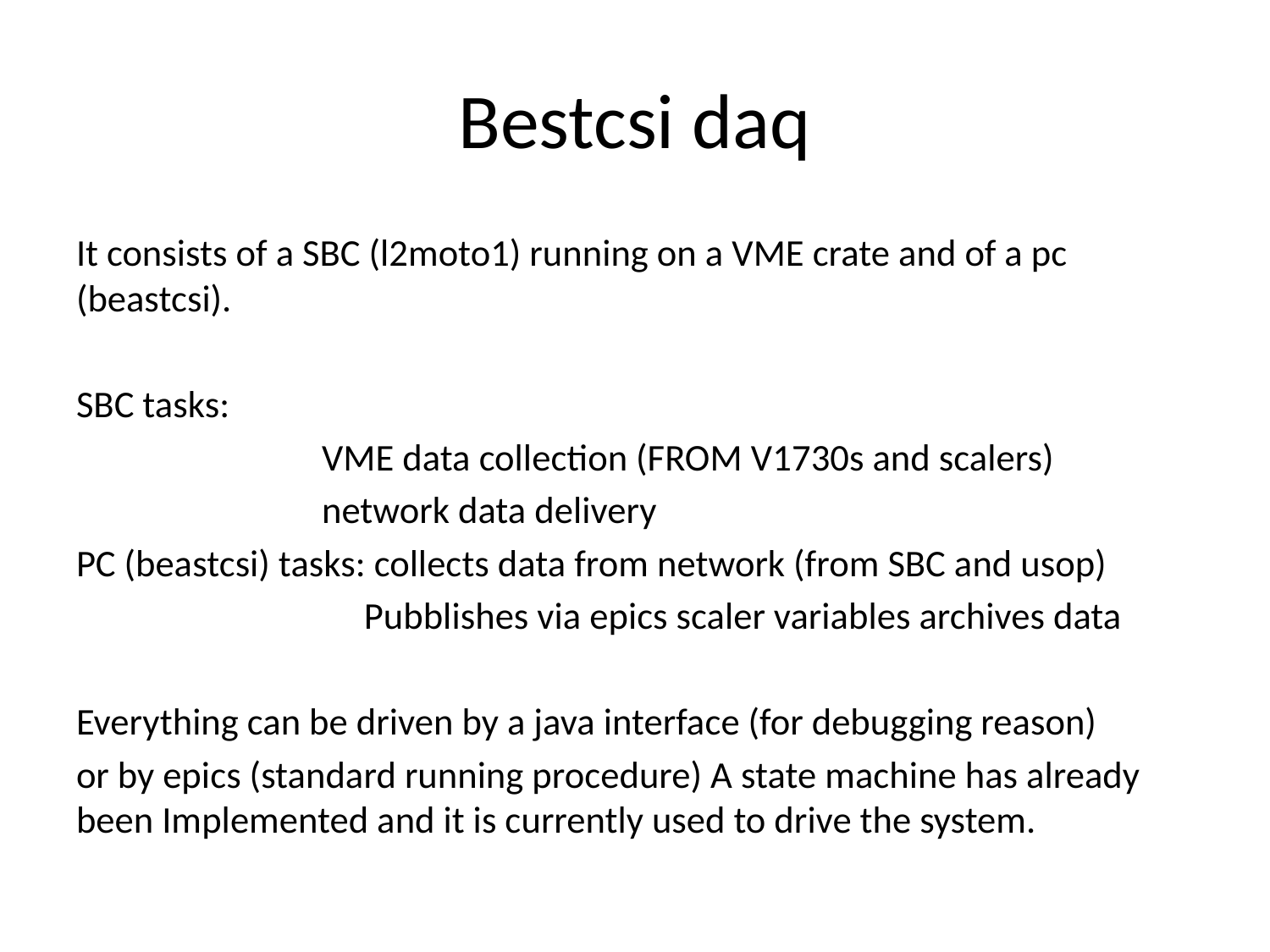

# Bestcsi daq
It consists of a SBC (l2moto1) running on a VME crate and of a pc (beastcsi).

SBC tasks:
                             VME data collection (FROM V1730s and scalers)
                             network data delivery
PC (beastcsi) tasks: collects data from network (from SBC and usop)
                                  Pubblishes via epics scaler variables archives data

Everything can be driven by a java interface (for debugging reason)
or by epics (standard running procedure) A state machine has already been Implemented and it is currently used to drive the system.